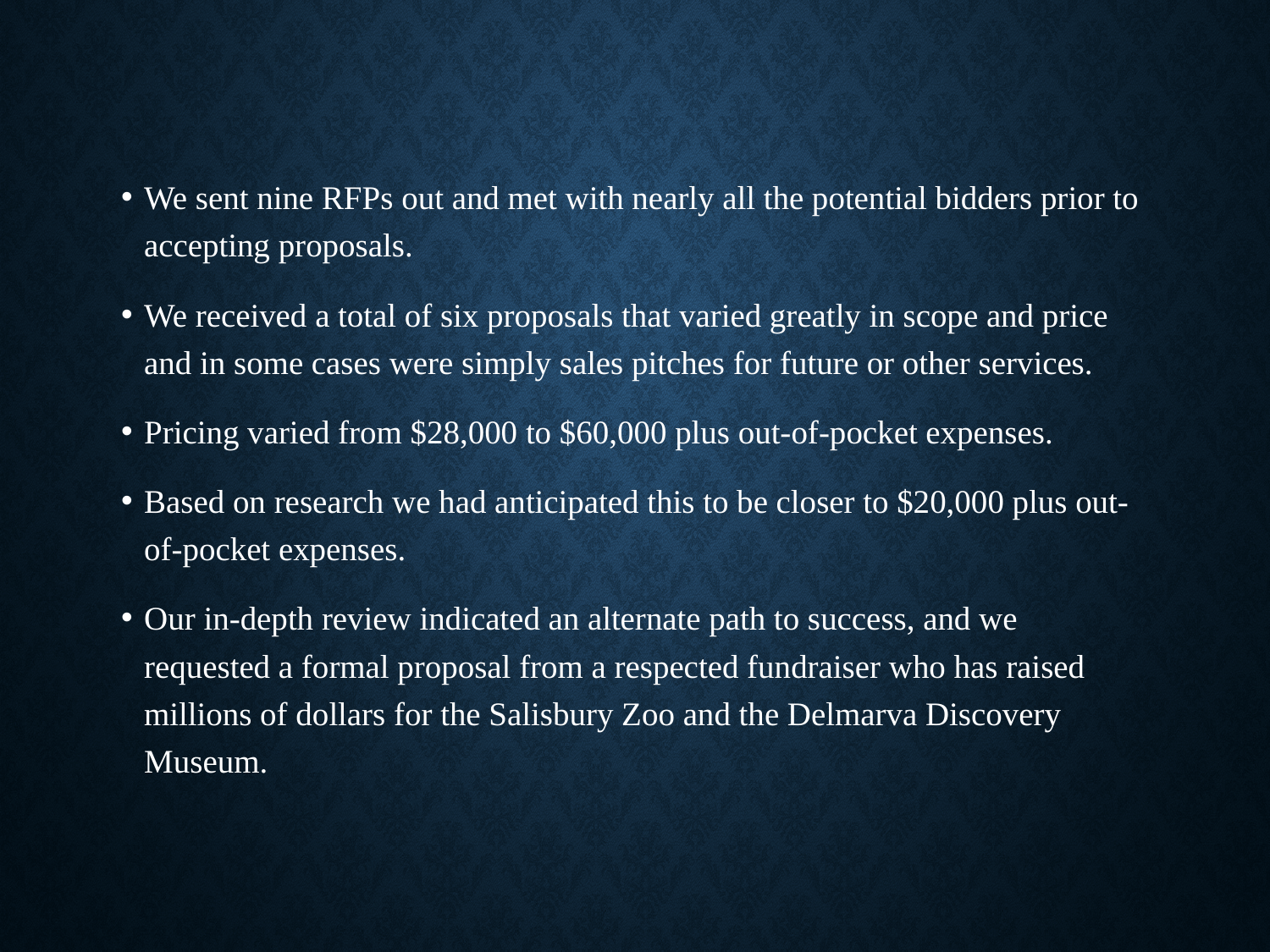

We sent nine RFPs out and met with nearly all the potential bidders prior to accepting proposals.

We received a total of six proposals that varied greatly in scope and price and in some cases were simply sales pitches for future or other services.

Pricing varied from $28,000 to $60,000 plus out-of-pocket expenses.

Based on research we had anticipated this to be closer to $20,000 plus out-of-pocket expenses.

Our in-depth review indicated an alternate path to success, and we requested a formal proposal from a respected fundraiser who has raised millions of dollars for the Salisbury Zoo and the Delmarva Discovery Museum.